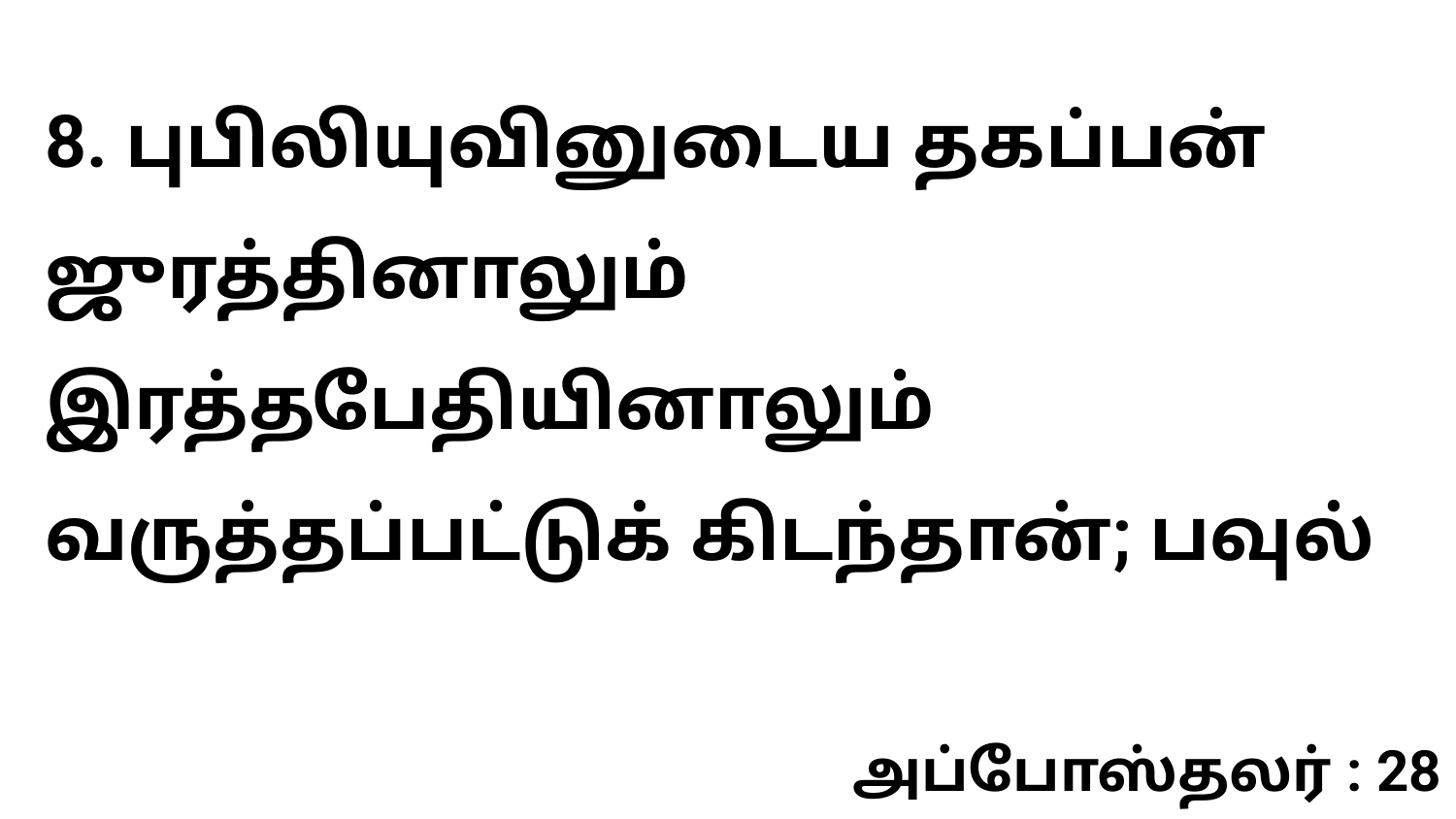

8. புபிலியுவினுடைய தகப்பன் ஜுரத்தினாலும் இரத்தபேதியினாலும் வருத்தப்பட்டுக் கிடந்தான்; பவுல்
அப்போஸ்தலர் : 28